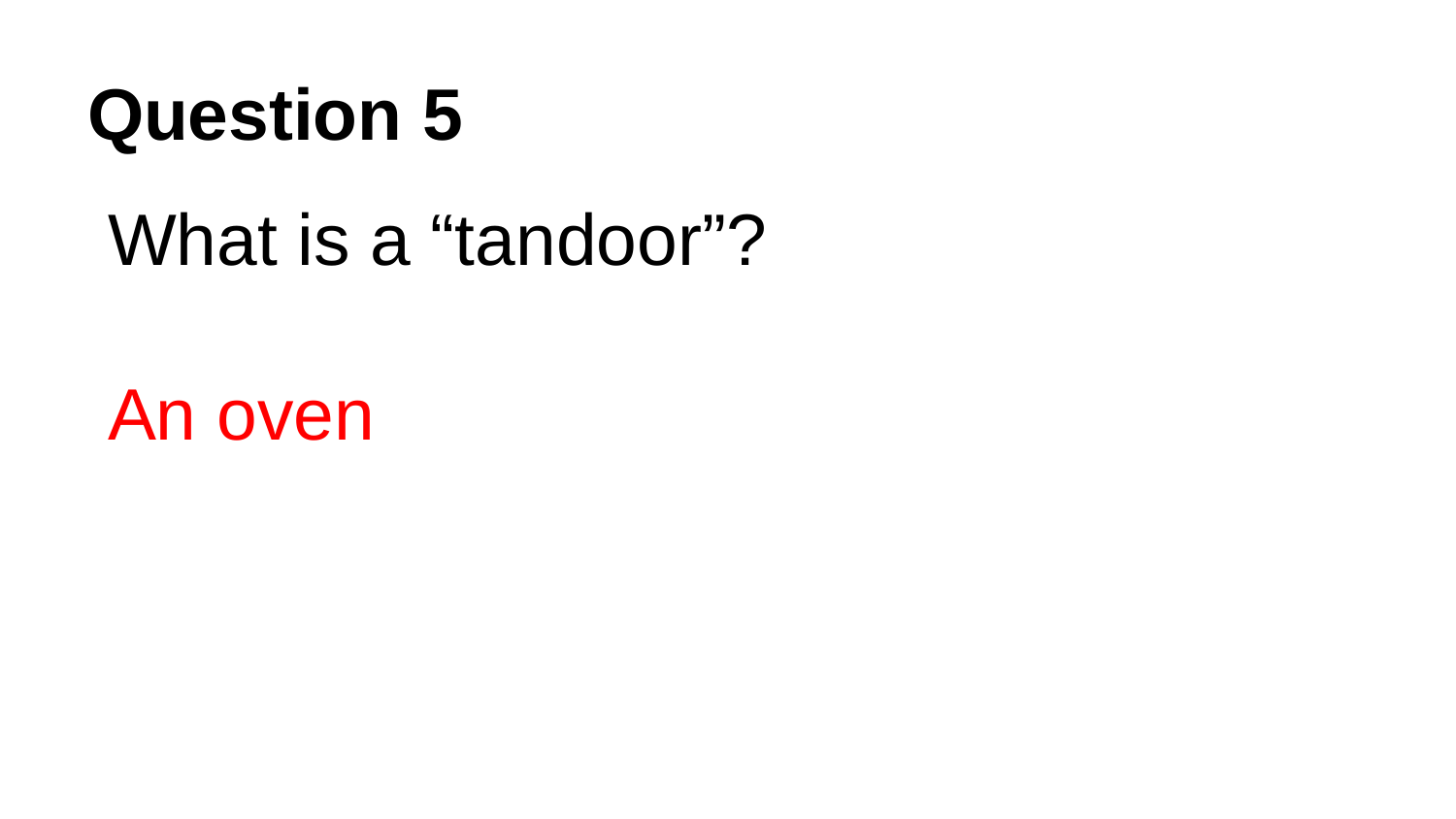

# Question 5
What is a “tandoor”?

An oven